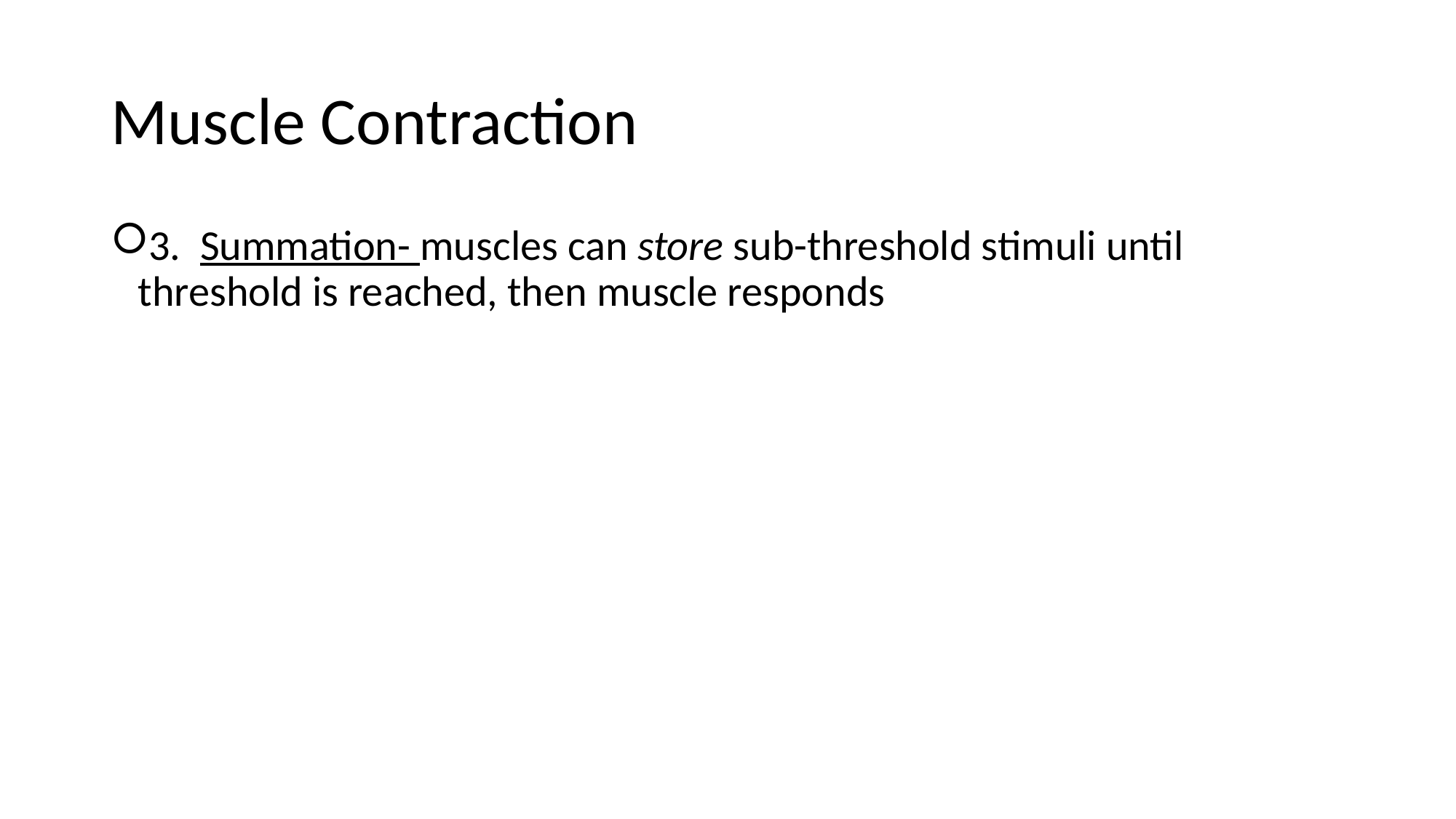

# Muscle Contraction
3.  Summation- muscles can store sub-threshold stimuli until threshold is reached, then muscle responds